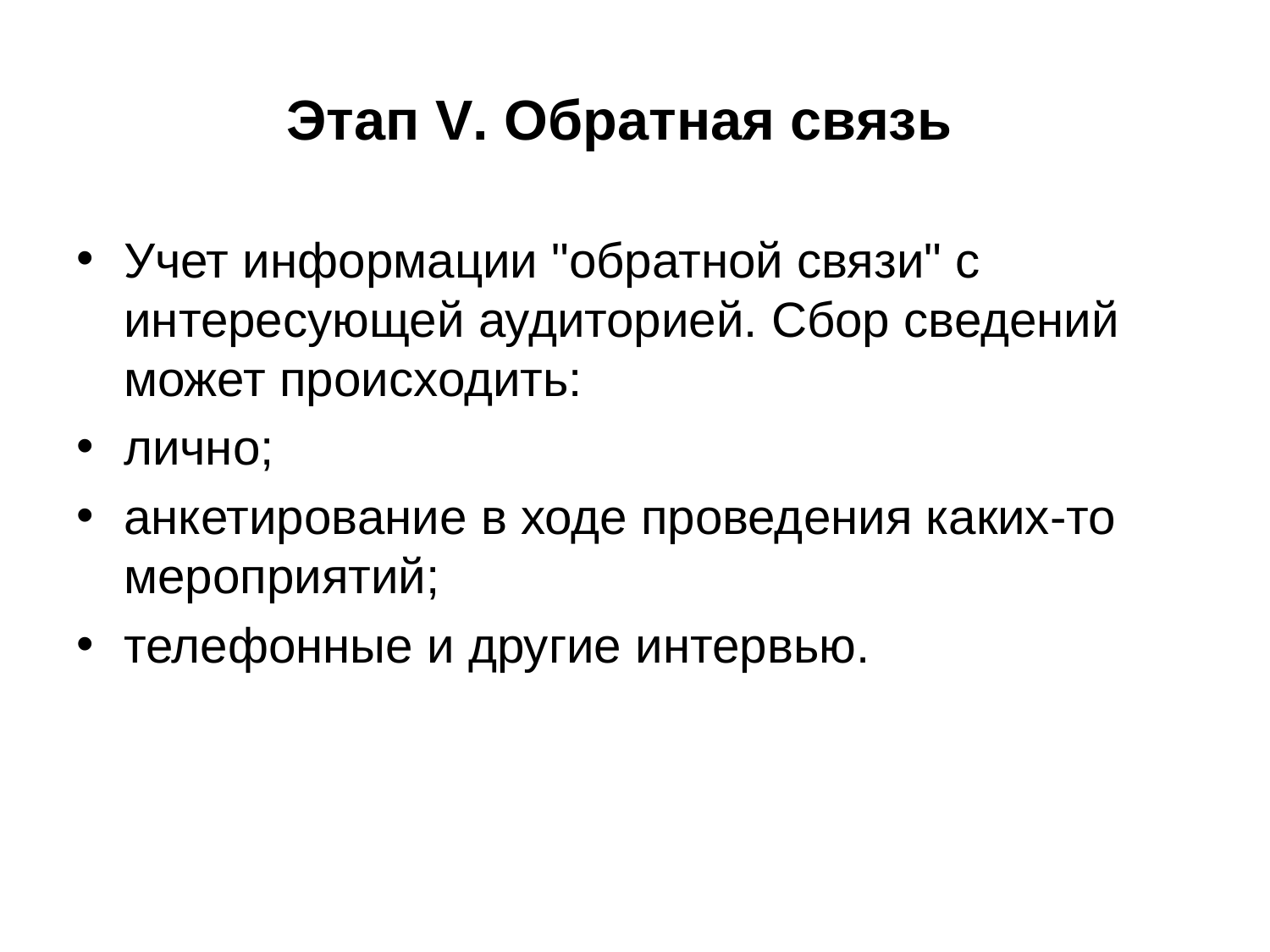

# Этап V. Обратная связь
Учет информации "обратной связи" с интересующей аудиторией. Сбор сведений может происходить:
лично;
анкетирование в ходе проведения каких-то мероприятий;
телефонные и другие интервью.